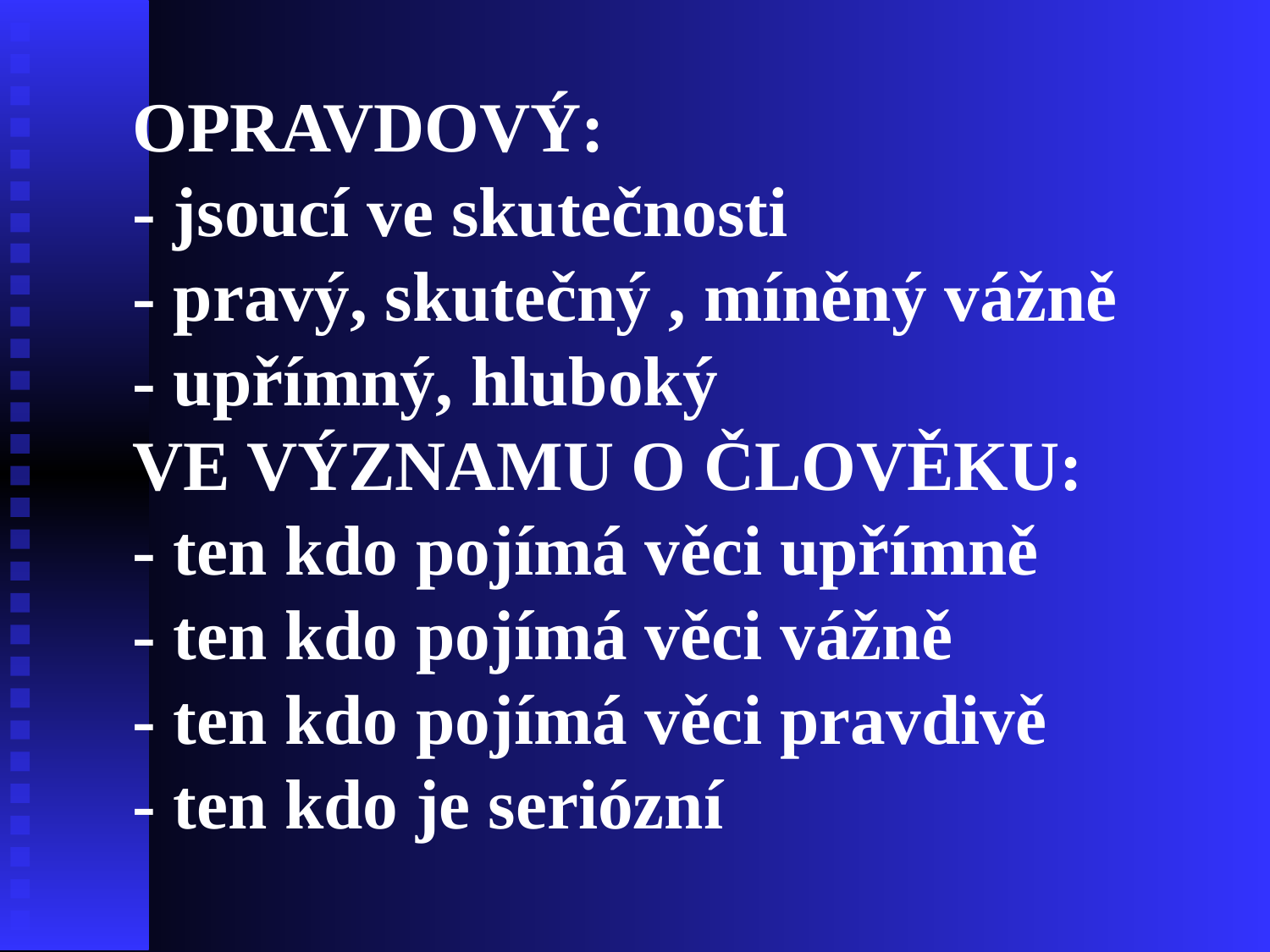

OPRAVDOVÝ:
- jsoucí ve skutečnosti
- pravý, skutečný , míněný vážně
- upřímný, hluboký
VE VÝZNAMU O ČLOVĚKU:
- ten kdo pojímá věci upřímně
- ten kdo pojímá věci vážně
- ten kdo pojímá věci pravdivě
- ten kdo je seriózní